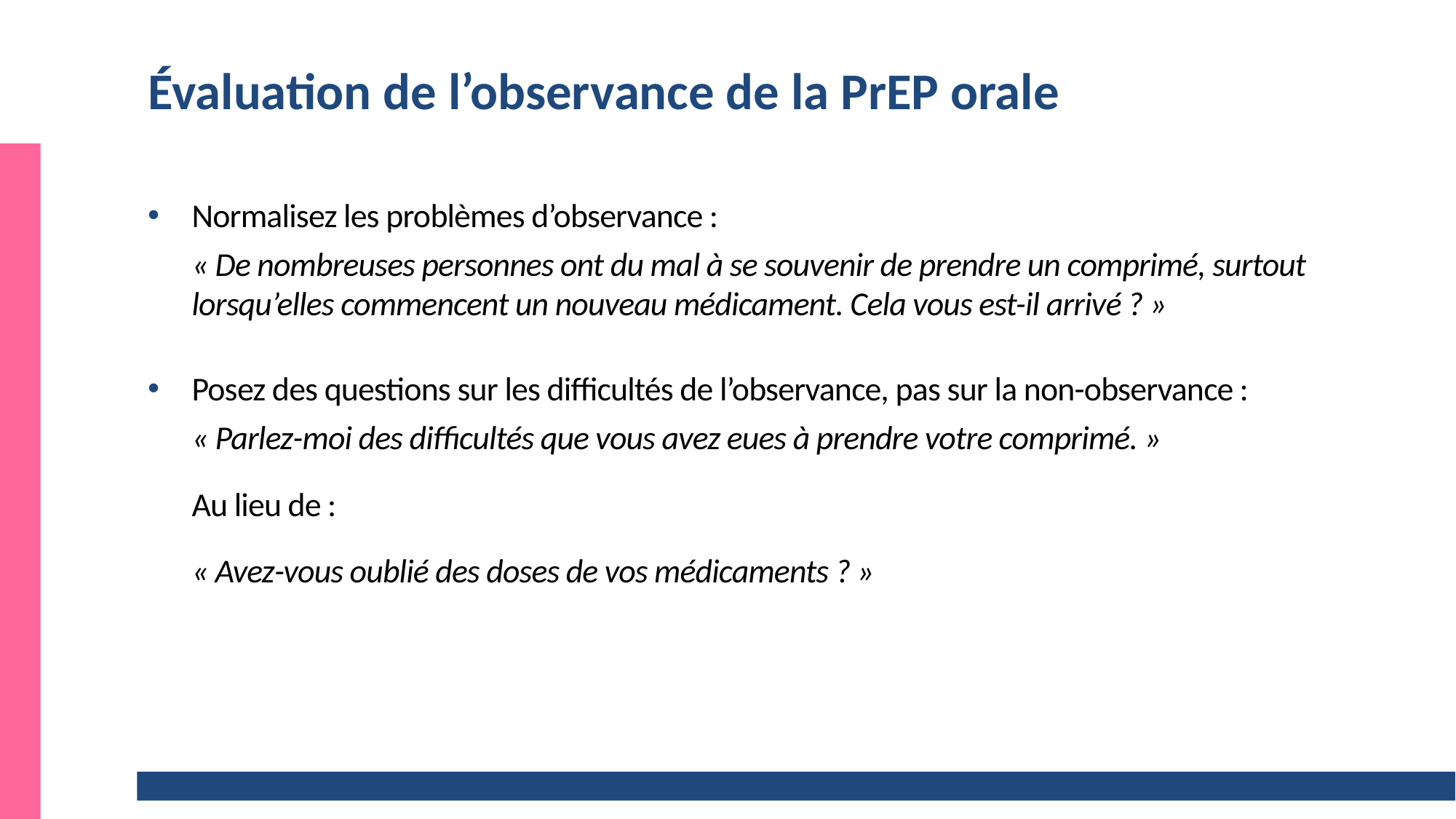

# Évaluation de l’observance de la PrEP orale
Normalisez les problèmes d’observance :
« De nombreuses personnes ont du mal à se souvenir de prendre un comprimé, surtout lorsqu’elles commencent un nouveau médicament. Cela vous est-il arrivé ? »
Posez des questions sur les difficultés de l’observance, pas sur la non-observance :
« Parlez-moi des difficultés que vous avez eues à prendre votre comprimé. »
Au lieu de :
« Avez-vous oublié des doses de vos médicaments ? »